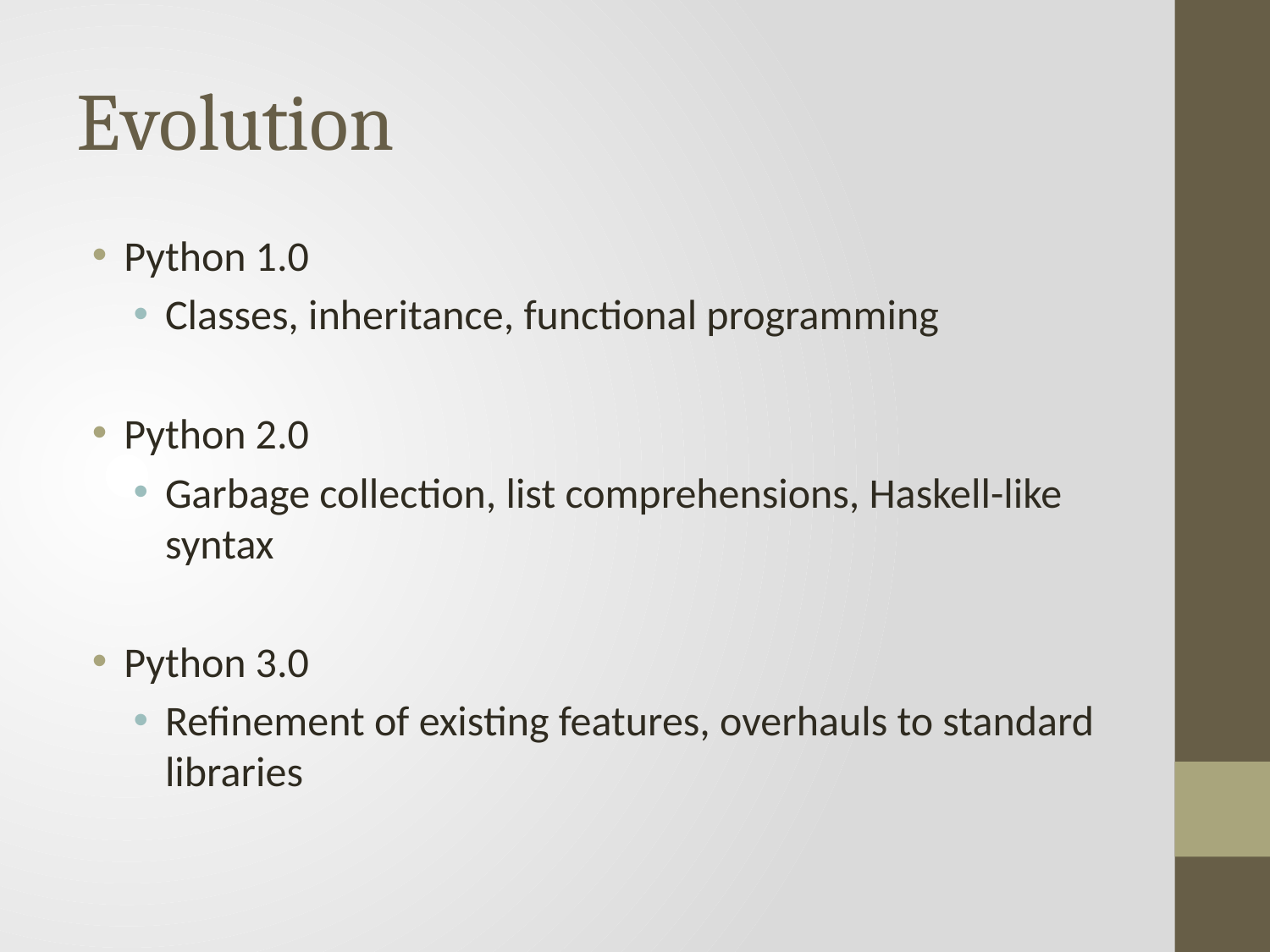

# Evolution
Python 1.0
Classes, inheritance, functional programming

Python 2.0
Garbage collection, list comprehensions, Haskell-like syntax

Python 3.0
Refinement of existing features, overhauls to standard libraries